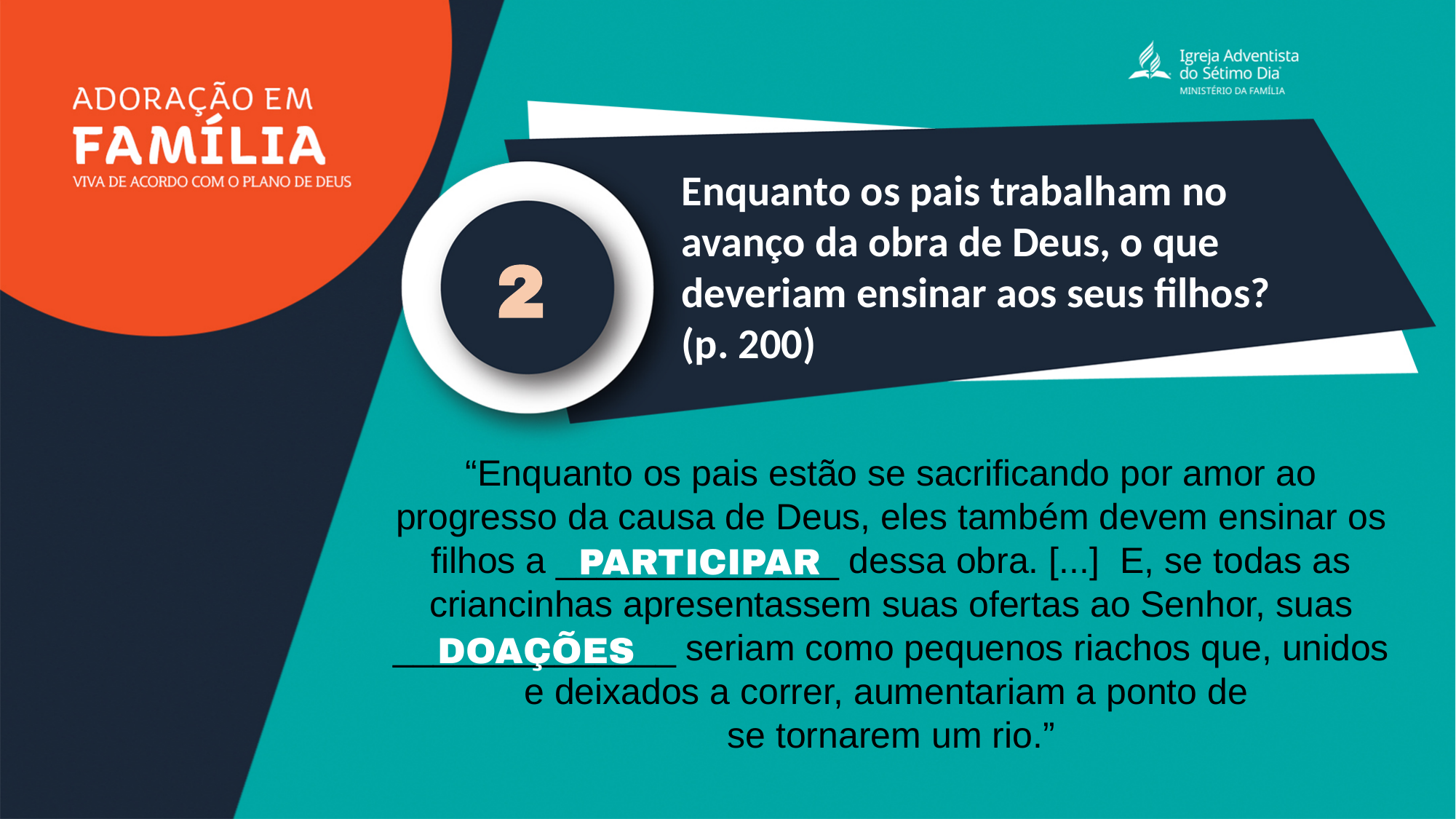

Enquanto os pais trabalham no avanço da obra de Deus, o que deveriam ensinar aos seus filhos?
(p. 200)
2
“Enquanto os pais estão se sacrificando por amor ao progresso da causa de Deus, eles também devem ensinar os filhos a ______________ dessa obra. [...]  E, se todas as criancinhas apresentassem suas ofertas ao Senhor, suas ______________ seriam como pequenos riachos que, unidos e deixados a correr, aumentariam a ponto de
se tornarem um rio.”
PARTICIPAR
DOAÇÕES